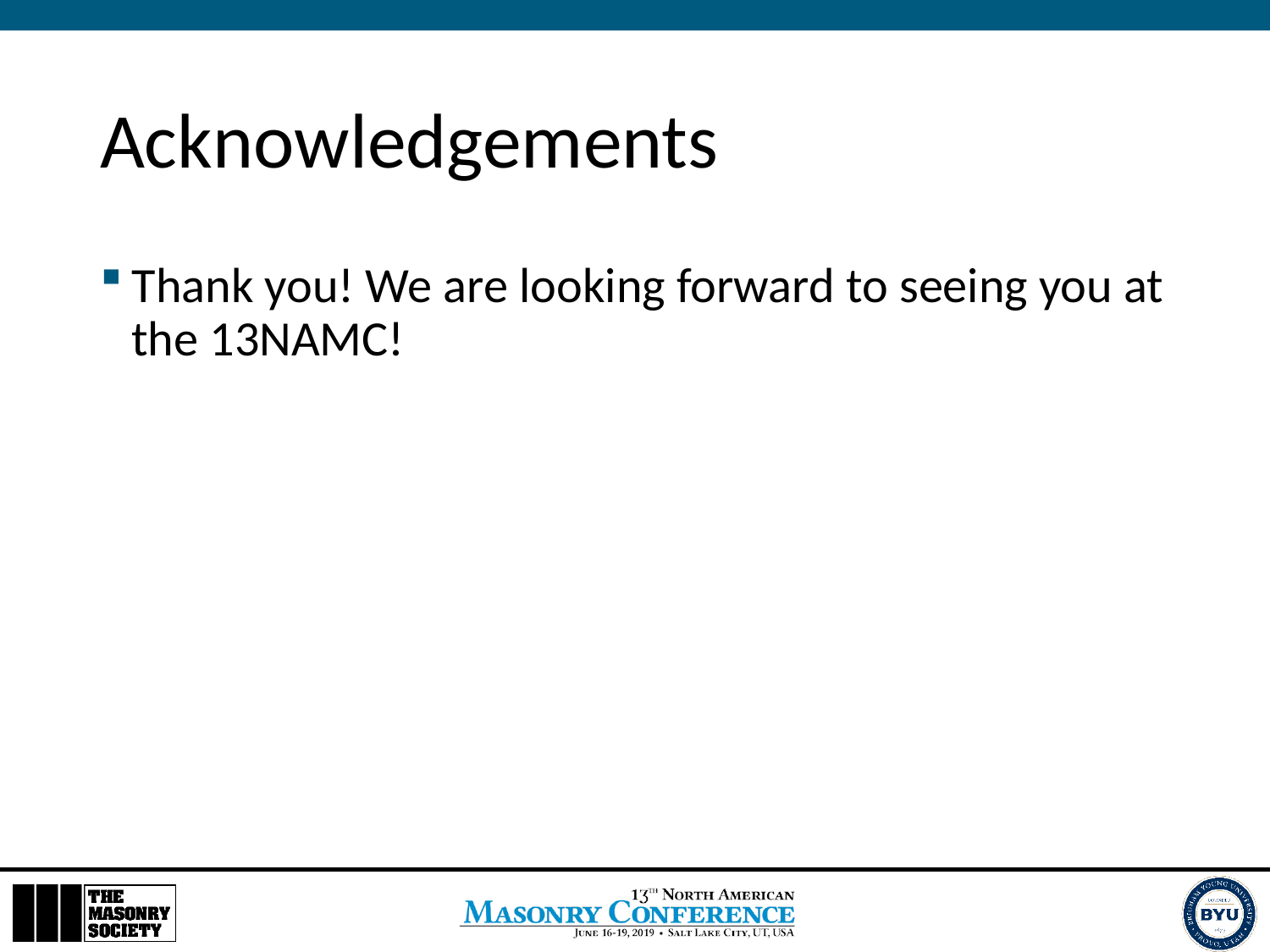

# Acknowledgements
Thank you! We are looking forward to seeing you at the 13NAMC!